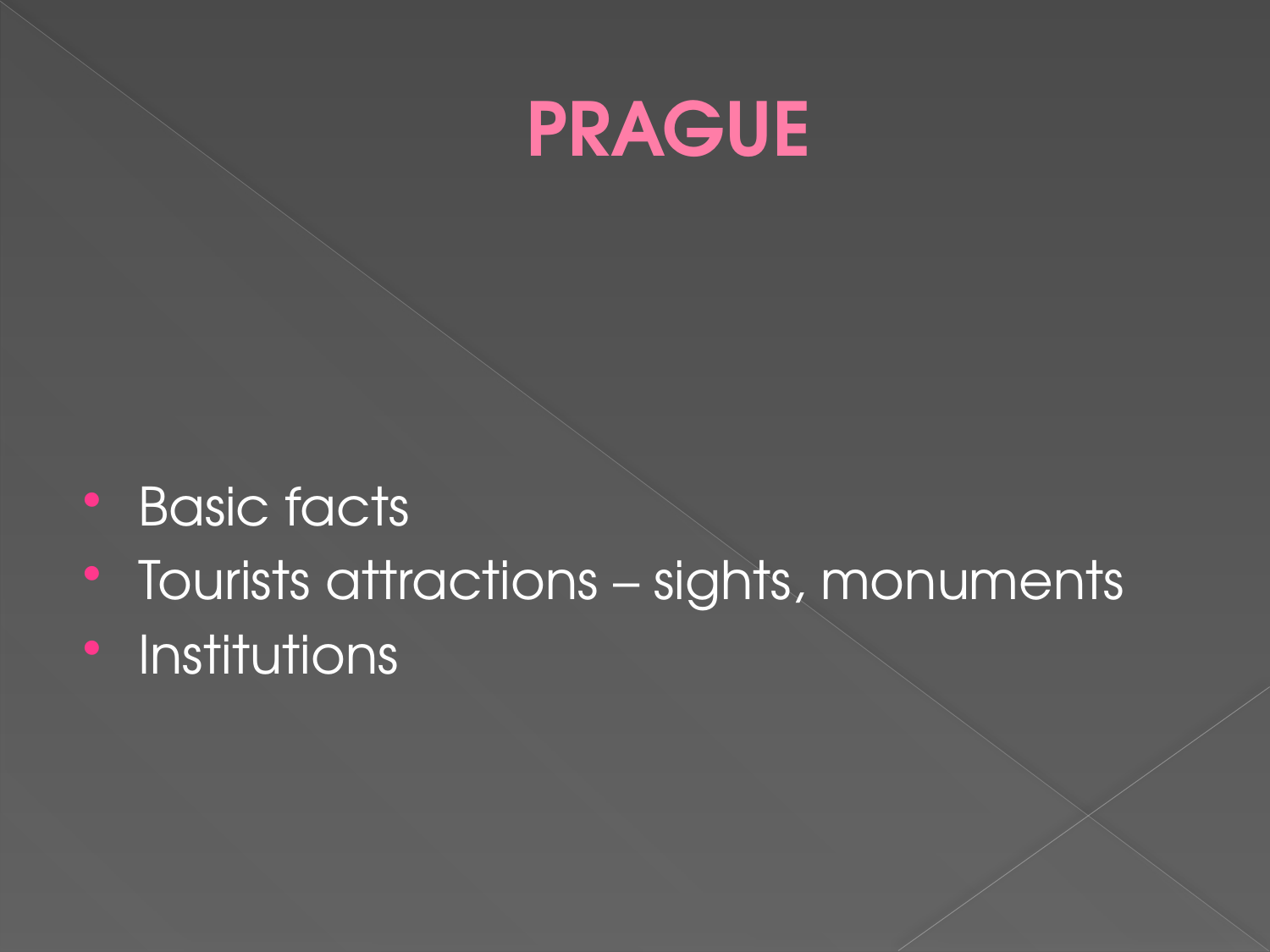

# PRAGUE
Basic facts
Tourists attractions – sights, monuments
Institutions